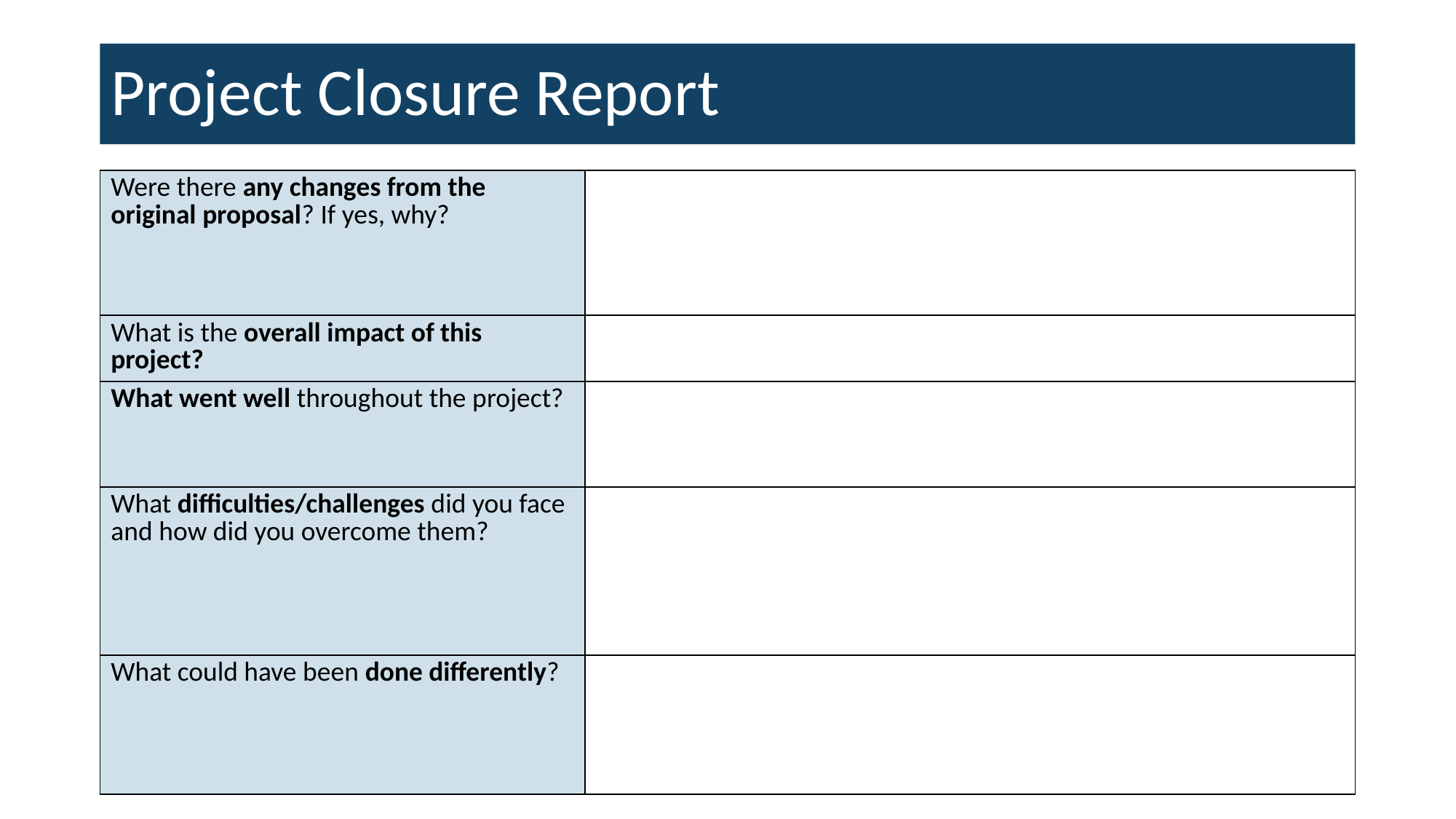

# Project Closure Report
| Were there any changes from the original proposal? If yes, why? |  |
| --- | --- |
| What is the overall impact of this project? |  |
| What went well throughout the project? |  |
| What difficulties/challenges did you face and how did you overcome them? |  |
| What could have been done differently? |  |